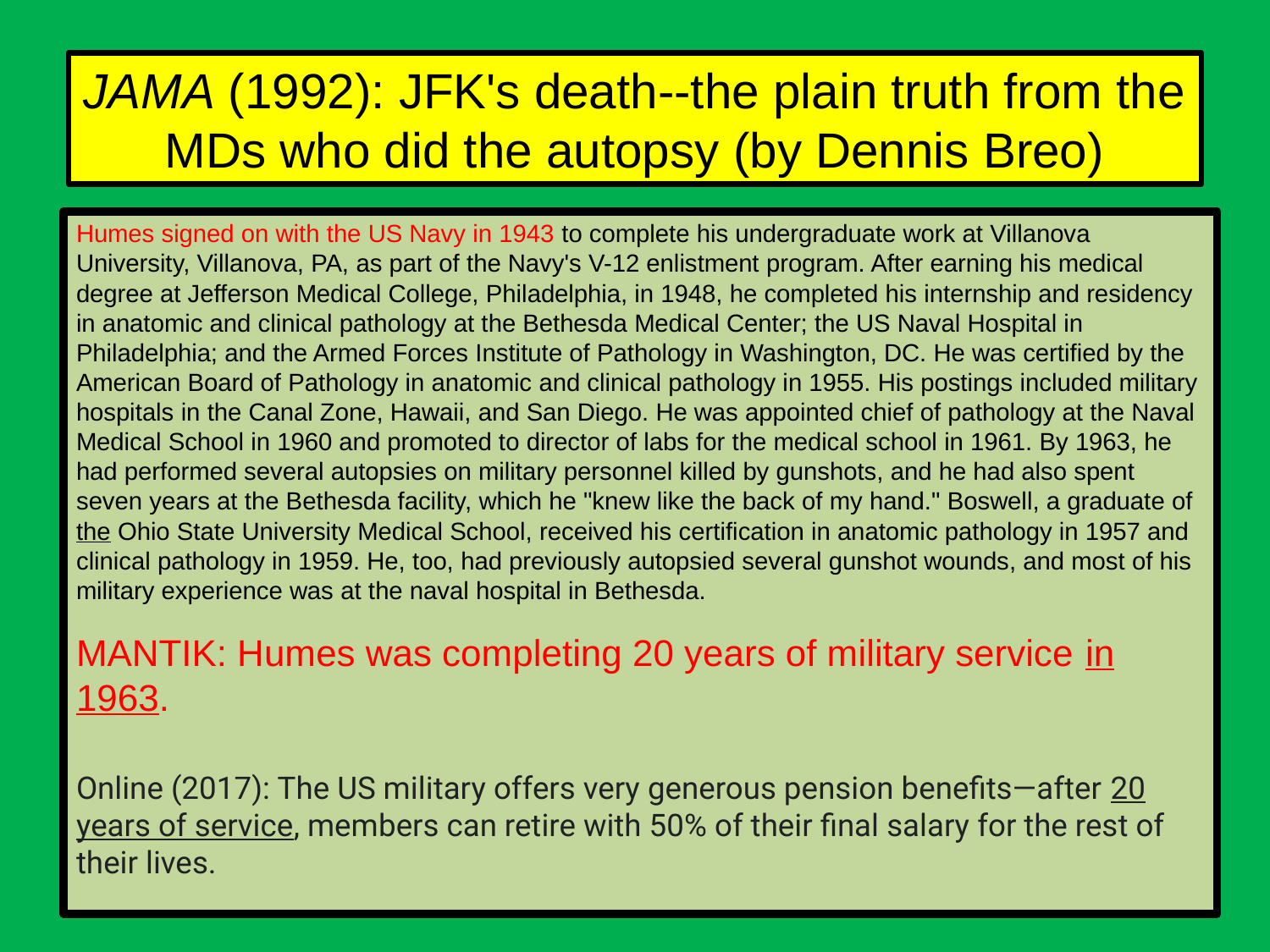

# JAMA (1992): JFK's death--the plain truth from the MDs who did the autopsy (by Dennis Breo)
Humes signed on with the US Navy in 1943 to complete his undergraduate work at Villanova University, Villanova, PA, as part of the Navy's V-12 enlistment program. After earning his medical degree at Jefferson Medical College, Philadelphia, in 1948, he completed his internship and residency in anatomic and clinical pathology at the Bethesda Medical Center; the US Naval Hospital in Philadelphia; and the Armed Forces Institute of Pathology in Washington, DC. He was certified by the American Board of Pathology in anatomic and clinical pathology in 1955. His postings included military hospitals in the Canal Zone, Hawaii, and San Diego. He was appointed chief of pathology at the Naval Medical School in 1960 and promoted to director of labs for the medical school in 1961. By 1963, he had performed several autopsies on military personnel killed by gunshots, and he had also spent seven years at the Bethesda facility, which he "knew like the back of my hand." Boswell, a graduate of the Ohio State University Medical School, received his certification in anatomic pathology in 1957 and clinical pathology in 1959. He, too, had previously autopsied several gunshot wounds, and most of his military experience was at the naval hospital in Bethesda.

MANTIK: Humes was completing 20 years of military service in 1963.

Online (2017): The US military offers very generous pension benefits—after 20 years of service, members can retire with 50% of their final salary for the rest of their lives.